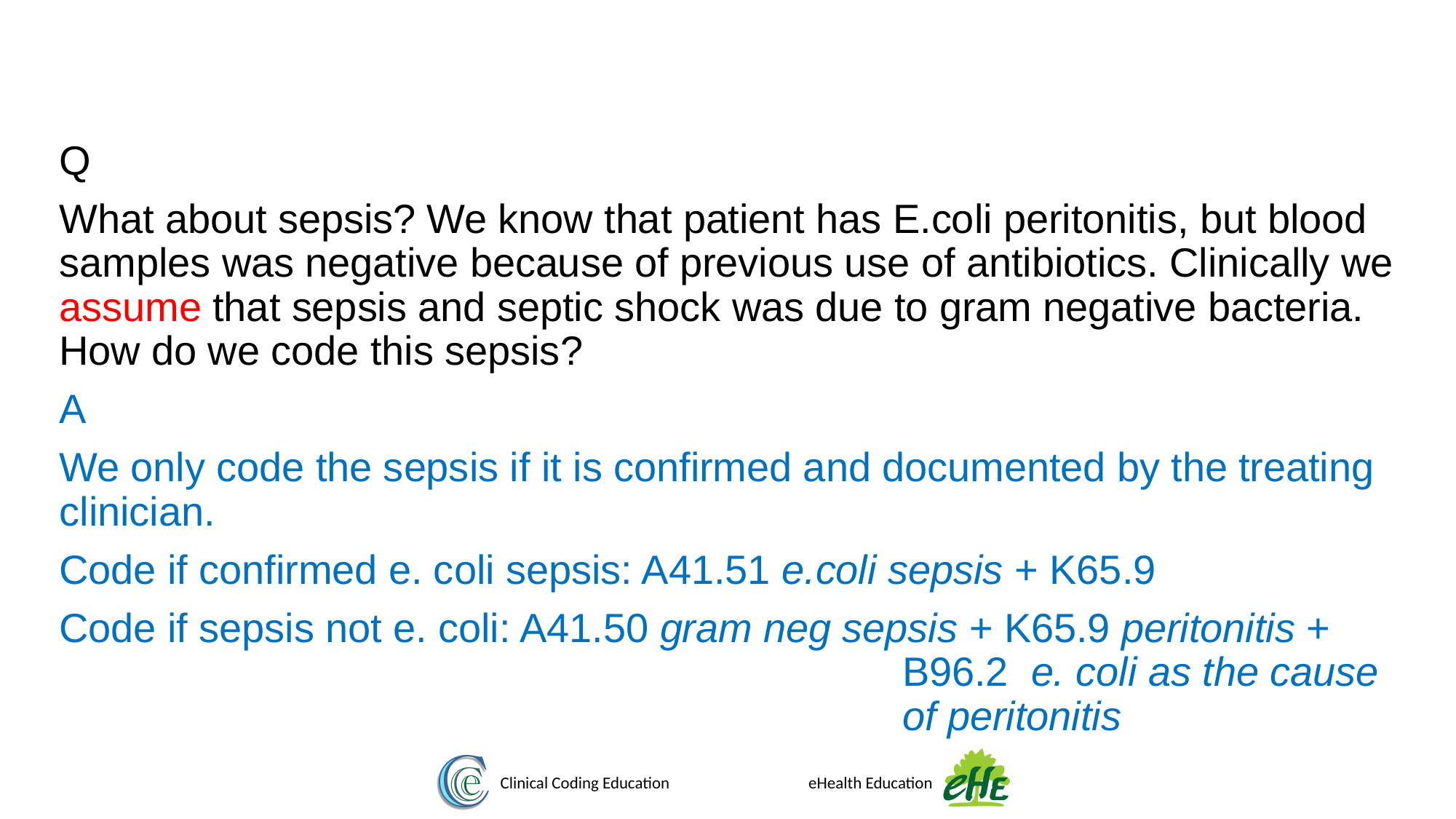

Q
What about sepsis? We know that patient has E.coli peritonitis, but blood samples was negative because of previous use of antibiotics. Clinically we assume that sepsis and septic shock was due to gram negative bacteria. How do we code this sepsis?
A
We only code the sepsis if it is confirmed and documented by the treating clinician.
Code if confirmed e. coli sepsis: A41.51 e.coli sepsis + K65.9
Code if sepsis not e. coli: A41.50 gram neg sepsis + K65.9 peritonitis + B96.2  e. coli as the cause of peritonitis